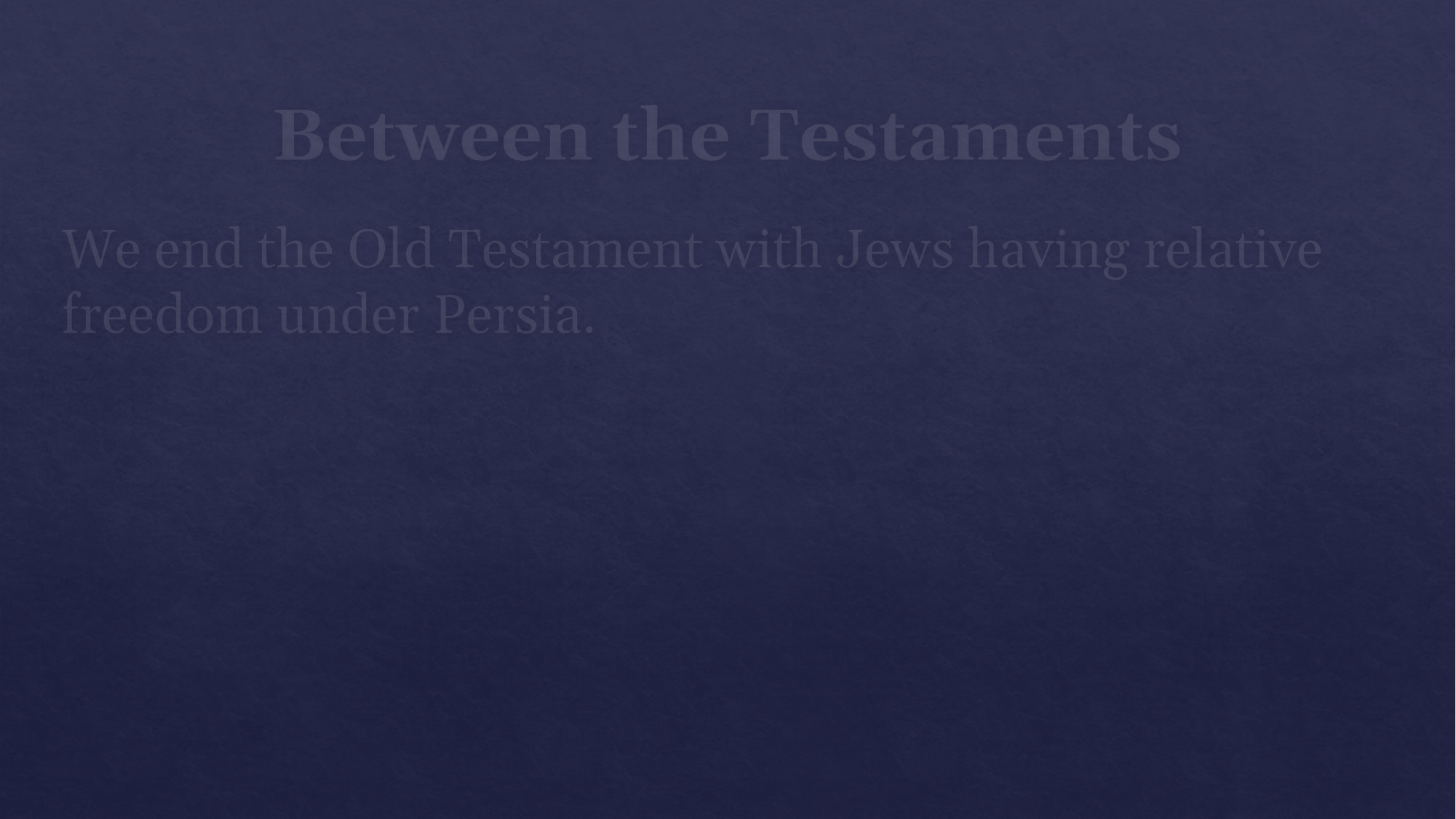

# Between the Testaments
We end the Old Testament with Jews having relative freedom under Persia.